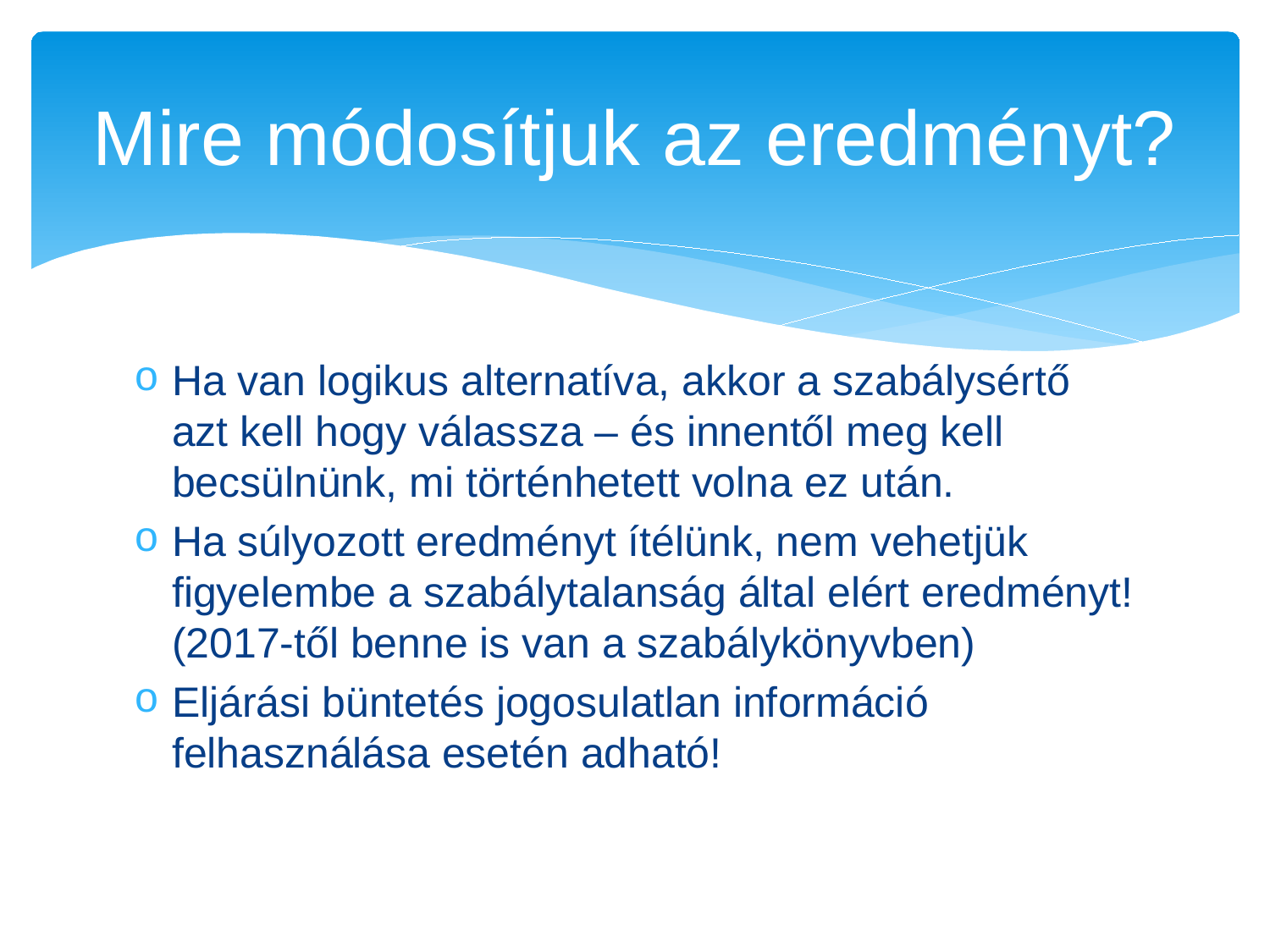

# Mire módosítjuk az eredményt?
Ha van logikus alternatíva, akkor a szabálysértő azt kell hogy válassza – és innentől meg kell becsülnünk, mi történhetett volna ez után.
Ha súlyozott eredményt ítélünk, nem vehetjük figyelembe a szabálytalanság által elért eredményt! (2017-től benne is van a szabálykönyvben)
Eljárási büntetés jogosulatlan információ felhasználása esetén adható!